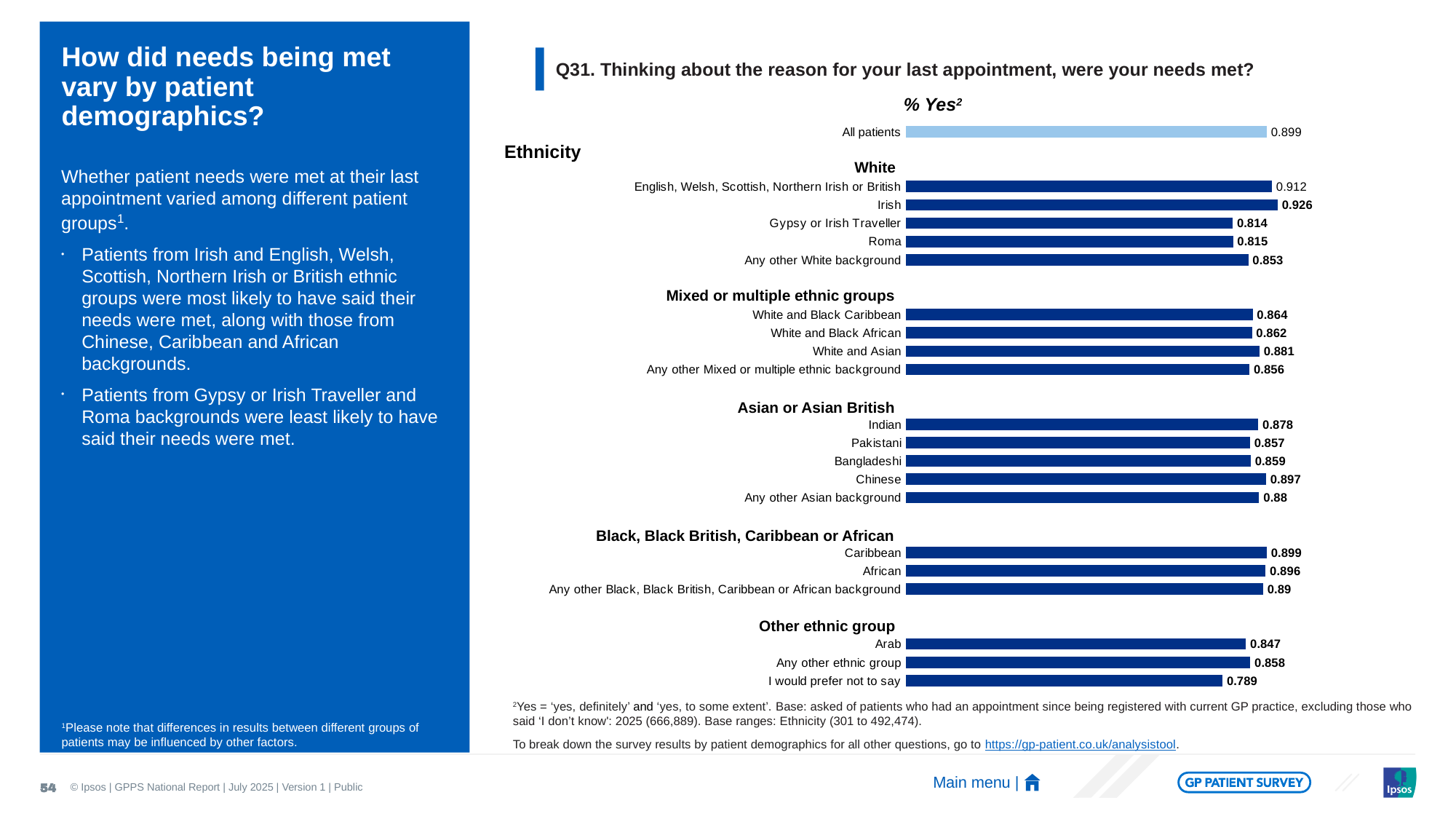

# How did needs being met vary by patient demographics?
Q31. Thinking about the reason for your last appointment, were your needs met?

% Yes2

### Chart

| Category | 2025 |
|---|---|
| All patients | 0.899 |
|  | None |
|  | None |
| English, Welsh, Scottish, Northern Irish or British | 0.912 |
| Irish | 0.926 |
| Gypsy or Irish Traveller | 0.814 |
| Roma | 0.815 |
| Any other White background | 0.853 |
|  | None |
|  | None |
| White and Black Caribbean | 0.864 |
| White and Black African | 0.862 |
| White and Asian | 0.881 |
| Any other Mixed or multiple ethnic background | 0.856 |
|  | None |
|  | None |
| Indian | 0.878 |
| Pakistani | 0.857 |
| Bangladeshi | 0.859 |
| Chinese | 0.897 |
| Any other Asian background | 0.88 |
|  | None |
|  | None |
| Caribbean | 0.899 |
| African | 0.896 |
| Any other Black, Black British, Caribbean or African background | 0.89 |
|  | None |
|  | None |
| Arab | 0.847 |
| Any other ethnic group | 0.858 |
| I would prefer not to say | 0.789 |
Ethnicity
White
Whether patient needs were met at their last appointment varied among different patient groups1.
Patients from Irish and English, Welsh, Scottish, Northern Irish or British ethnic groups were most likely to have said their needs were met, along with those from Chinese, Caribbean and African backgrounds.
Patients from Gypsy or Irish Traveller and Roma backgrounds were least likely to have said their needs were met.
Mixed or multiple ethnic groups
Asian or Asian British
Black, Black British, Caribbean or African
Other ethnic group
2Yes = ‘yes, definitely’ and ‘yes, to some extent’. Base: asked of patients who had an appointment since being registered with current GP practice, excluding those who said ‘I don’t know': 2025 (666,889). Base ranges: Ethnicity (301 to 492,474).
To break down the survey results by patient demographics for all other questions, go to https://gp-patient.co.uk/analysistool.
1Please note that differences in results between different groups of patients may be influenced by other factors.
54
Main menu |